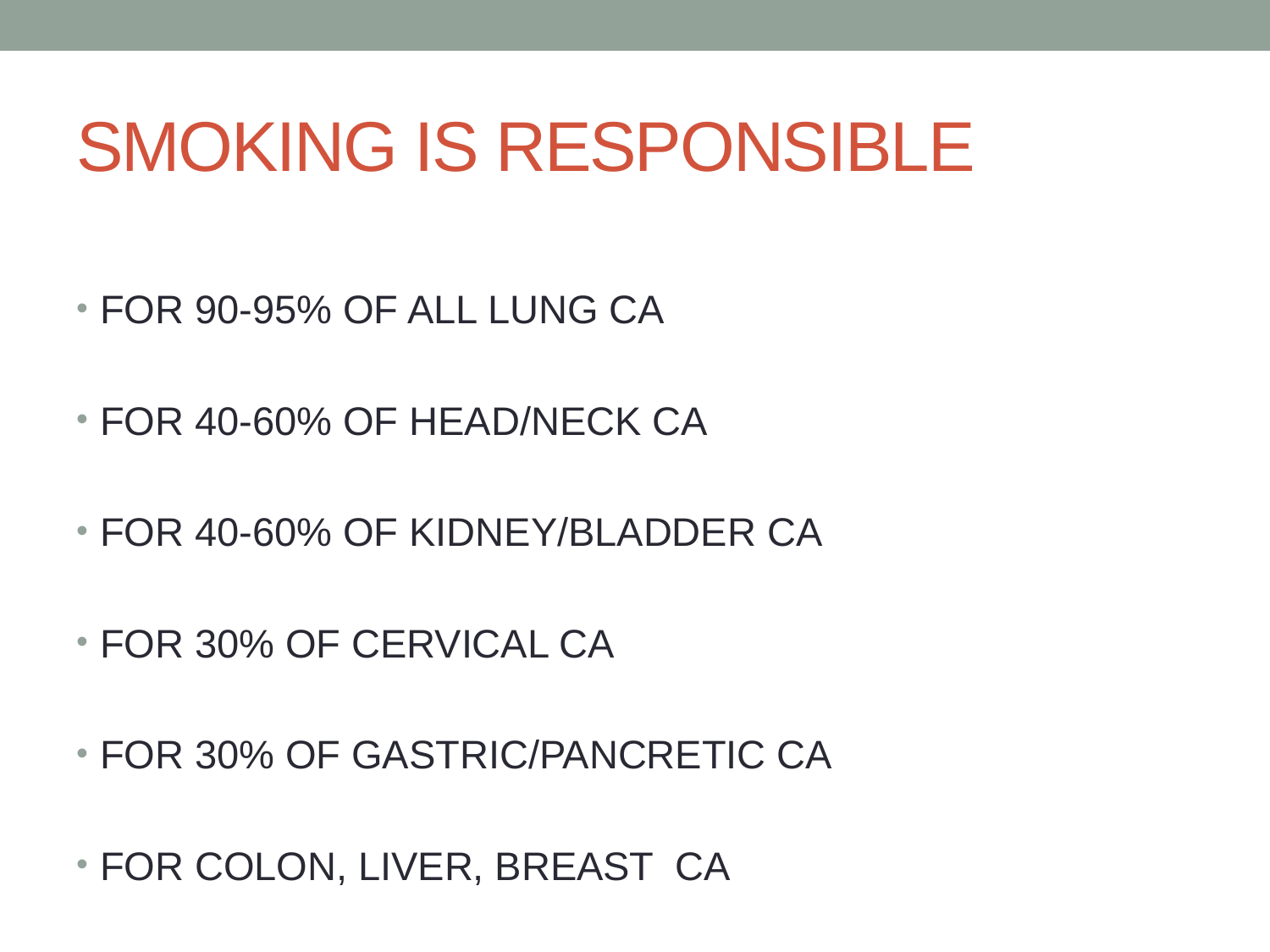

# SMOKING IS RESPONSIBLE

FOR 90-95% OF ALL LUNG CA

FOR 40-60% OF HEAD/NECK CA

FOR 40-60% OF KIDNEY/BLADDER CA

FOR 30% OF CERVICAL CA

FOR 30% OF GASTRIC/PANCRETIC CA

FOR COLON, LIVER, BREAST  CA